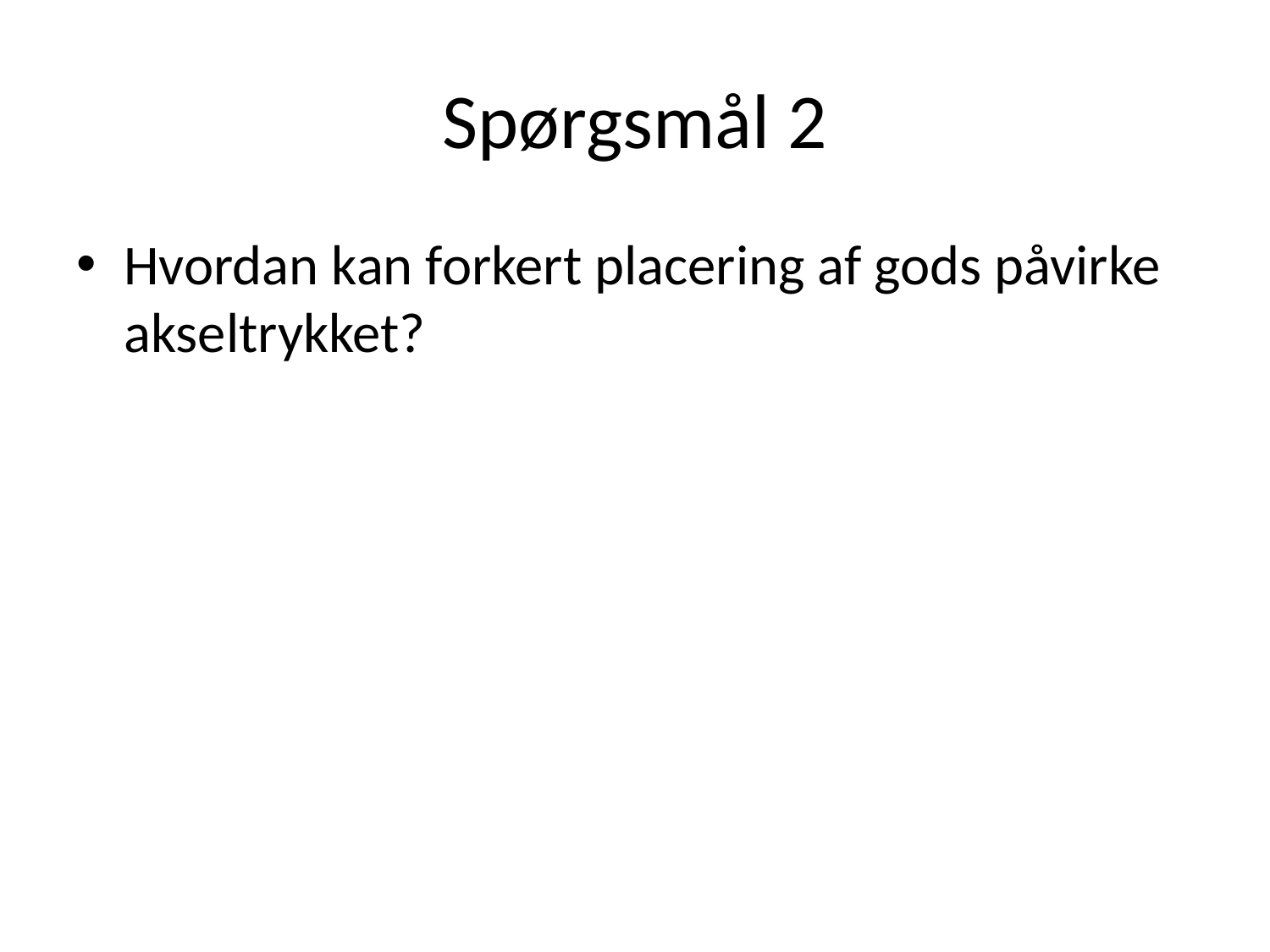

# Spørgsmål 2
Hvordan kan forkert placering af gods påvirke akseltrykket?